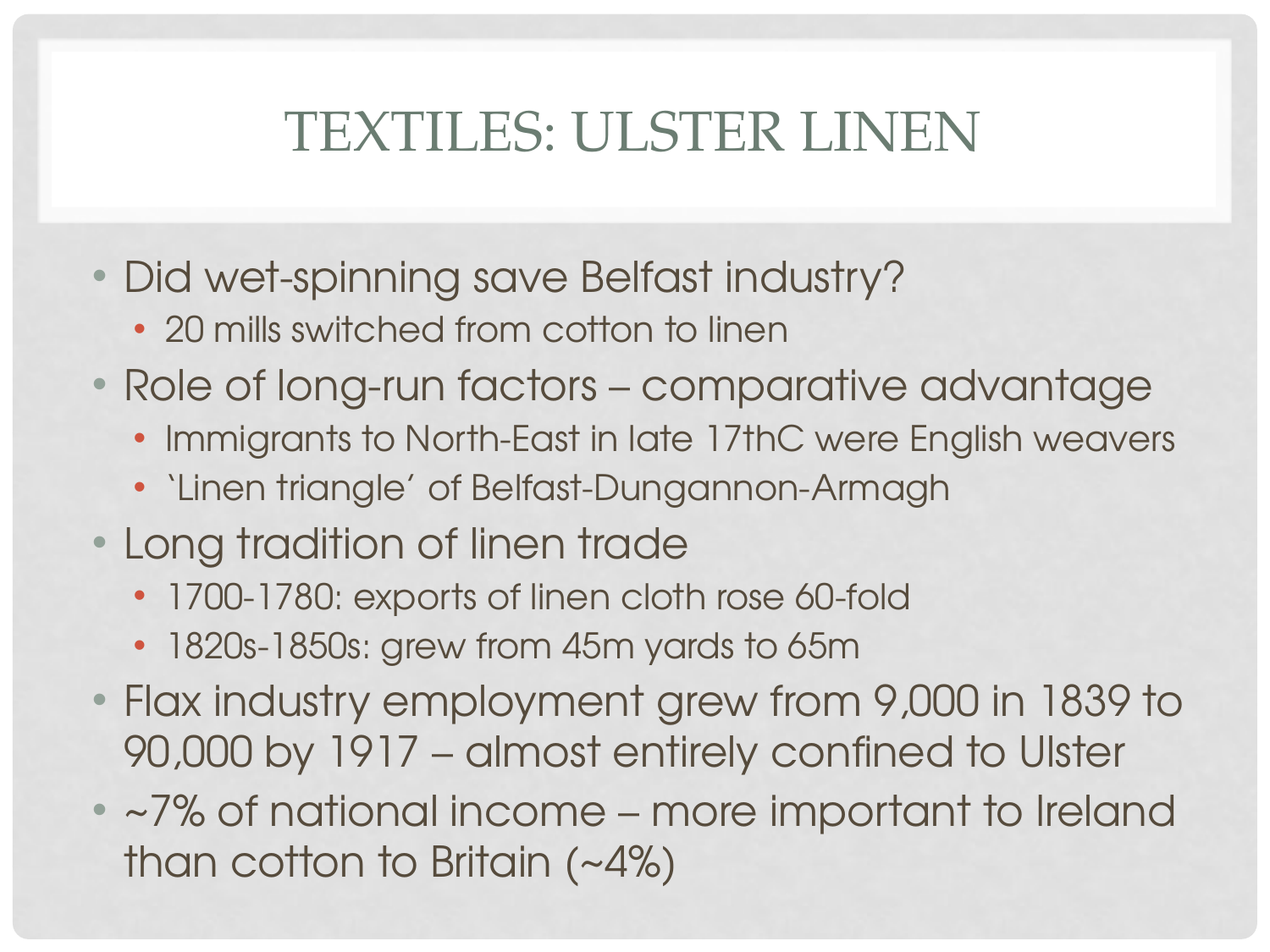

# Textiles: Ulster Linen
Did wet-spinning save Belfast industry?
20 mills switched from cotton to linen
Role of long-run factors – comparative advantage
Immigrants to North-East in late 17thC were English weavers
‘Linen triangle’ of Belfast-Dungannon-Armagh
Long tradition of linen trade
1700-1780: exports of linen cloth rose 60-fold
1820s-1850s: grew from 45m yards to 65m
Flax industry employment grew from 9,000 in 1839 to 90,000 by 1917 – almost entirely confined to Ulster
~7% of national income – more important to Ireland than cotton to Britain (~4%)